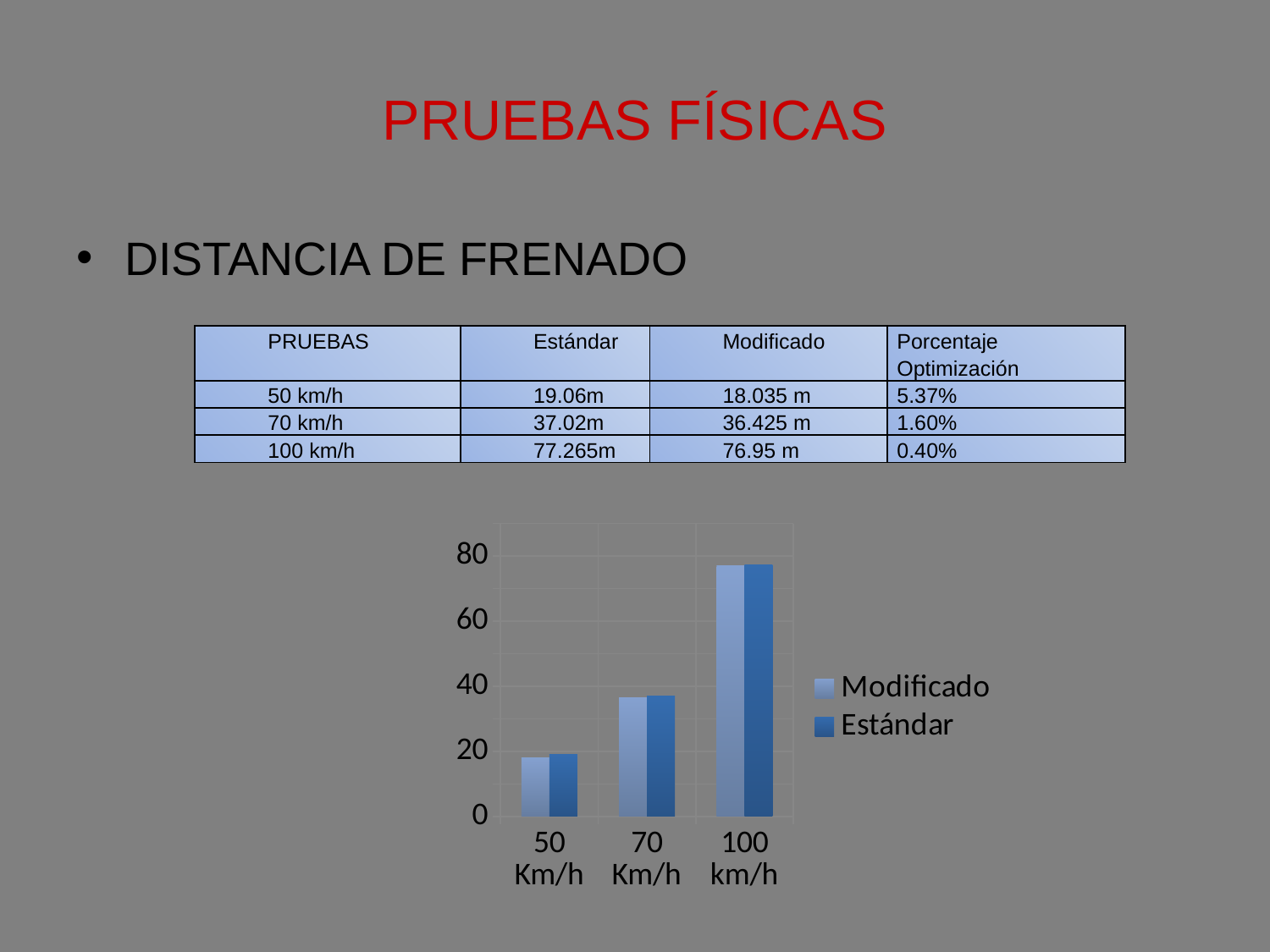

# PRUEBAS FÍSICAS
DISTANCIA DE FRENADO
| PRUEBAS | Estándar | Modificado | Porcentaje Optimización |
| --- | --- | --- | --- |
| 50 km/h | 19.06m | 18.035 m | 5.37% |
| 70 km/h | 37.02m | 36.425 m | 1.60% |
| 100 km/h | 77.265m | 76.95 m | 0.40% |

### Chart

| Category | Estándar | Modificado |
|---|---|---|
| 50 Km/h | 19.06 | 18.035 |
| 70 Km/h | 37.02 | 36.42500000000001 |
| 100 km/h | 77.265 | 76.95 |